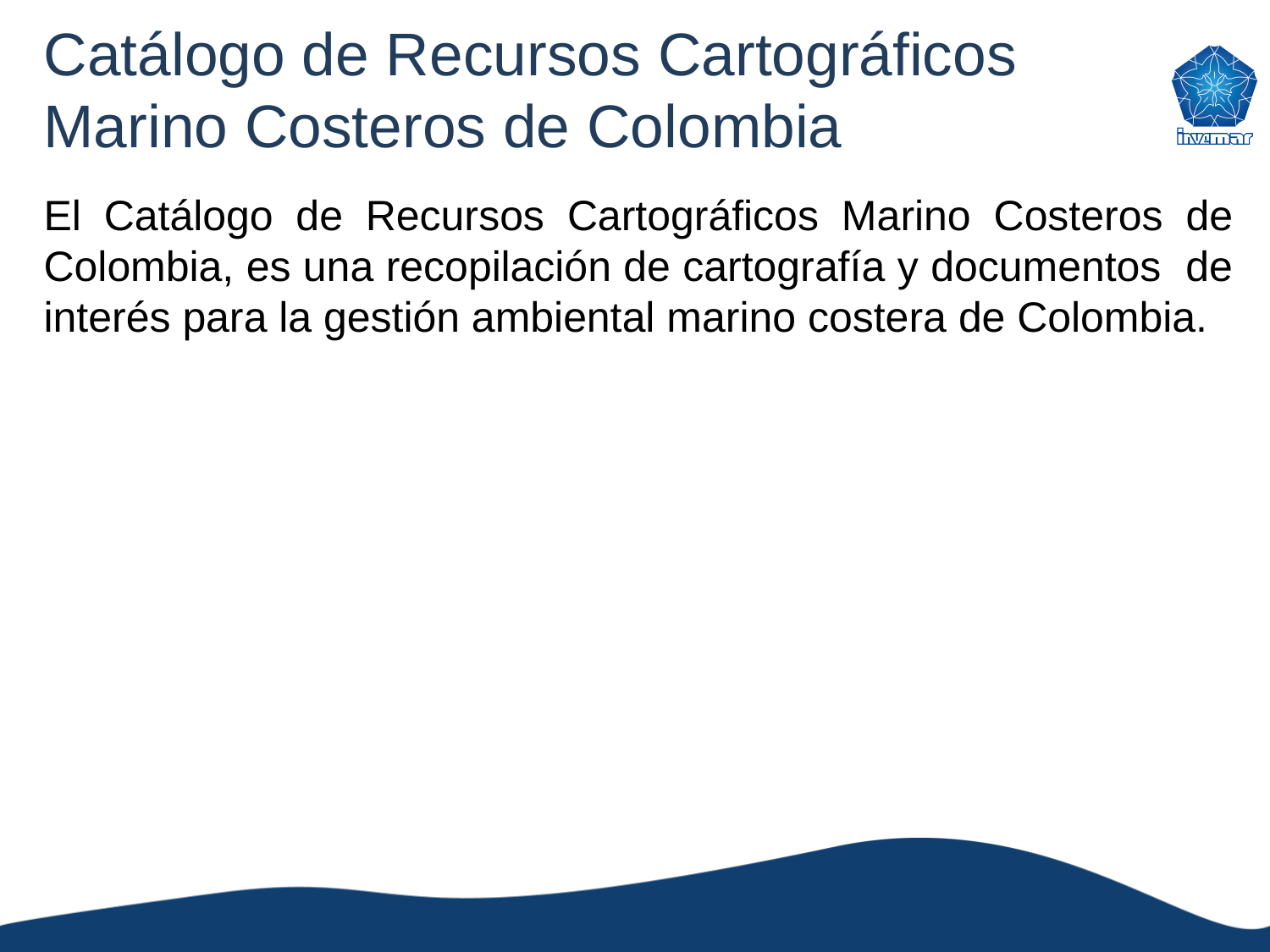

# Catálogo de Recursos Cartográficos Marino Costeros de Colombia
El Catálogo de Recursos Cartográficos Marino Costeros de Colombia, es una recopilación de cartografía y documentos  de interés para la gestión ambiental marino costera de Colombia.